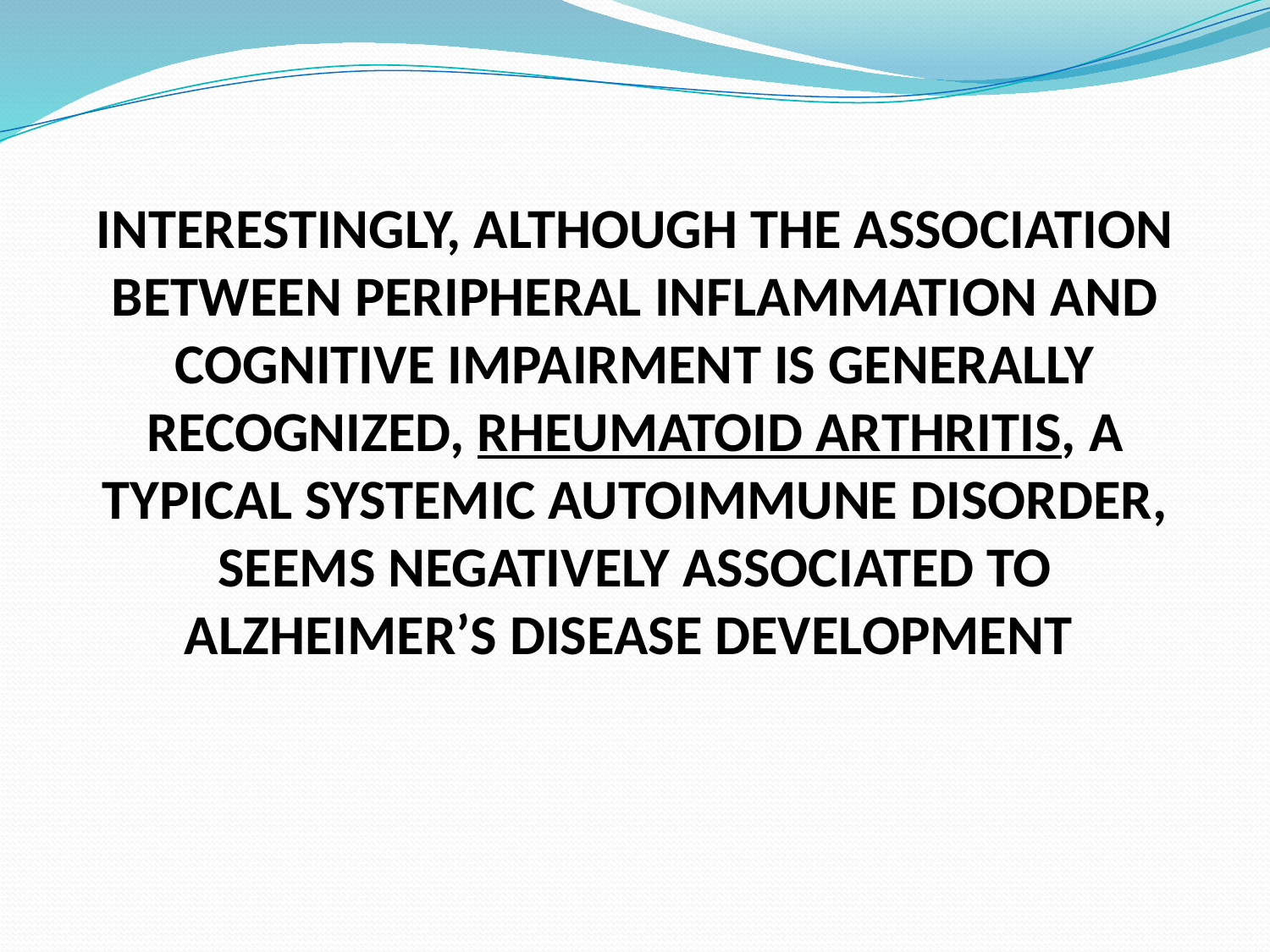

INTERESTINGLY, ALTHOUGH THE ASSOCIATION BETWEEN PERIPHERAL INFLAMMATION AND COGNITIVE IMPAIRMENT IS GENERALLY RECOGNIZED, RHEUMATOID ARTHRITIS, A TYPICAL SYSTEMIC AUTOIMMUNE DISORDER, SEEMS NEGATIVELY ASSOCIATED TO ALZHEIMER’S DISEASE DEVELOPMENT